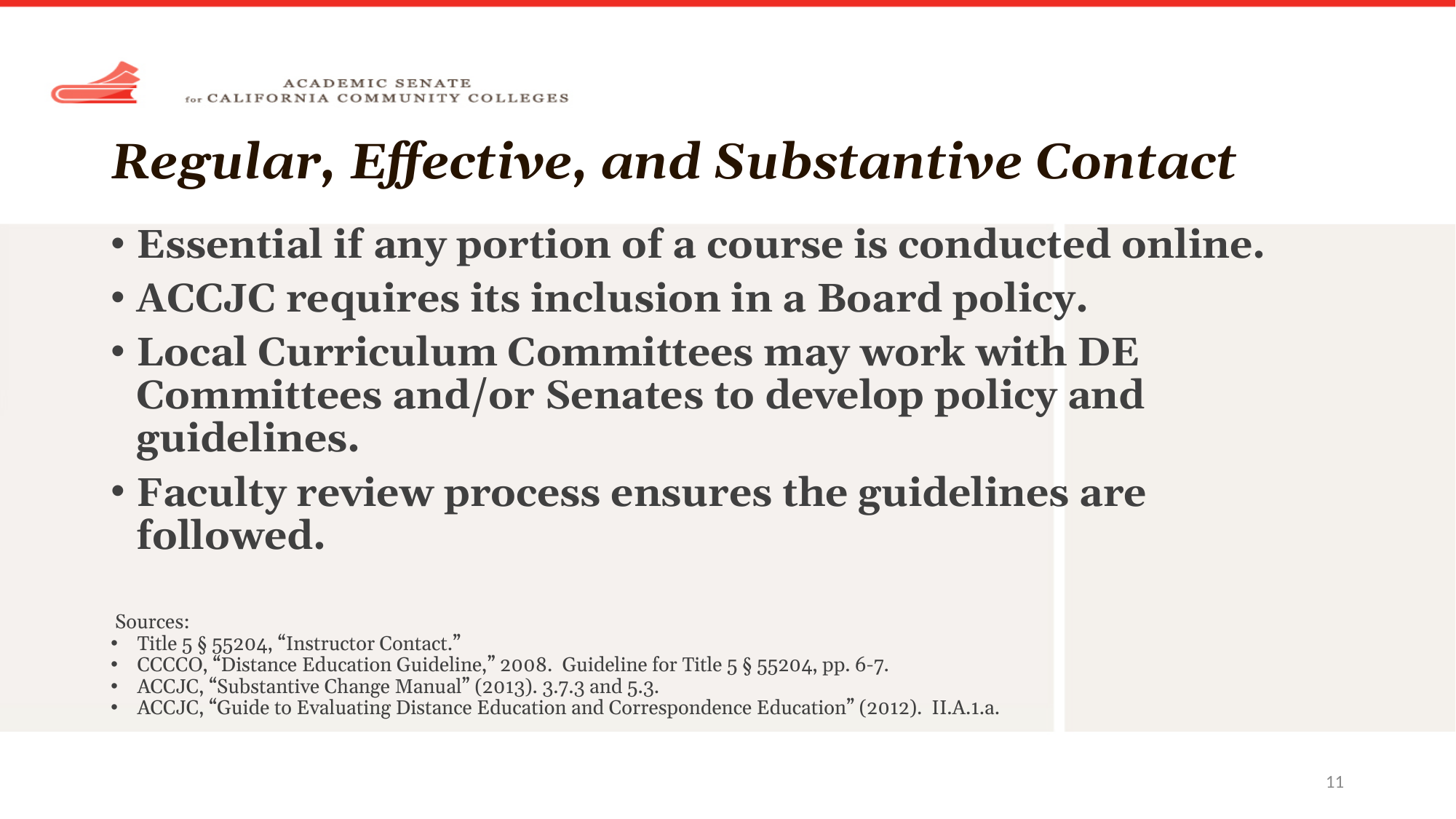

# Regular, Effective, and Substantive Contact
Essential if any portion of a course is conducted online.
ACCJC requires its inclusion in a Board policy.
Local Curriculum Committees may work with DE Committees and/or Senates to develop policy and guidelines.
Faculty review process ensures the guidelines are followed.

Sources:
Title 5 § 55204, “Instructor Contact.”
CCCCO, “Distance Education Guideline,” 2008.  Guideline for Title 5 § 55204, pp. 6-7.
ACCJC, “Substantive Change Manual” (2013). 3.7.3 and 5.3.
ACCJC, “Guide to Evaluating Distance Education and Correspondence Education” (2012).  II.A.1.a.

11